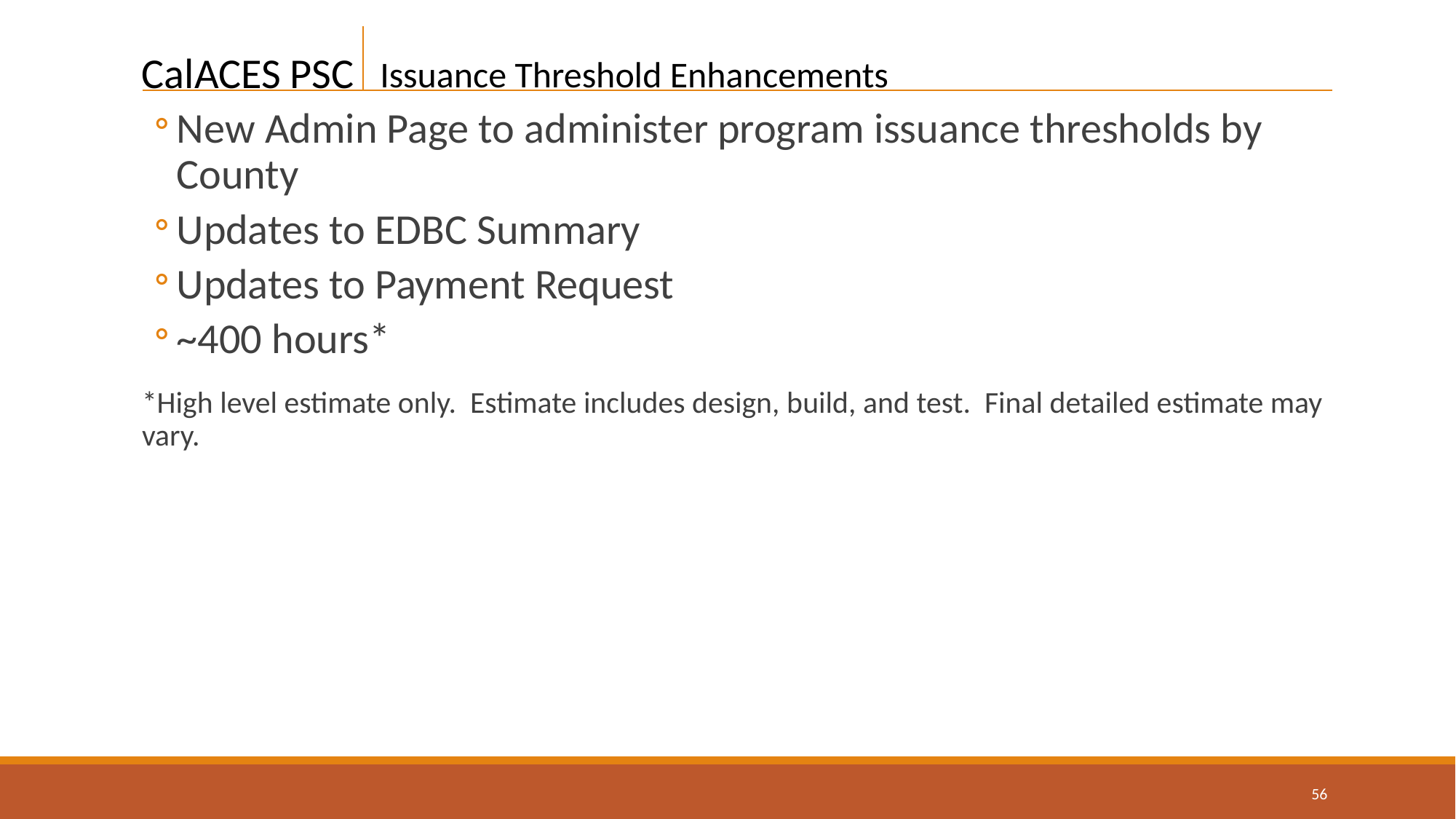

Issuance Threshold Enhancements
New Admin Page to administer program issuance thresholds by County
Updates to EDBC Summary
Updates to Payment Request
~400 hours*
*High level estimate only.  Estimate includes design, build, and test.  Final detailed estimate may vary.

56